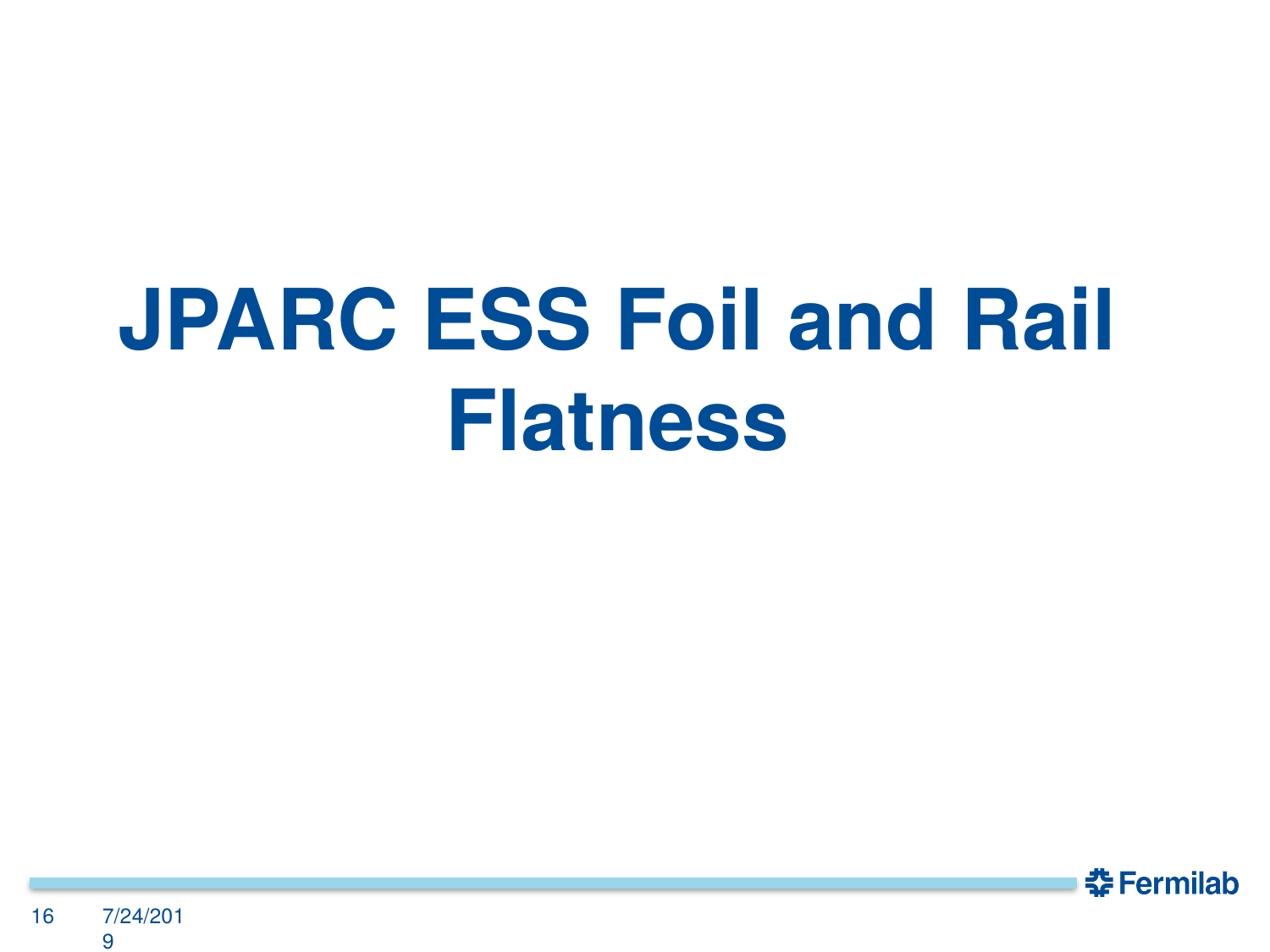

# JPARC ESS Foil and Rail Flatness
16
7/24/2019